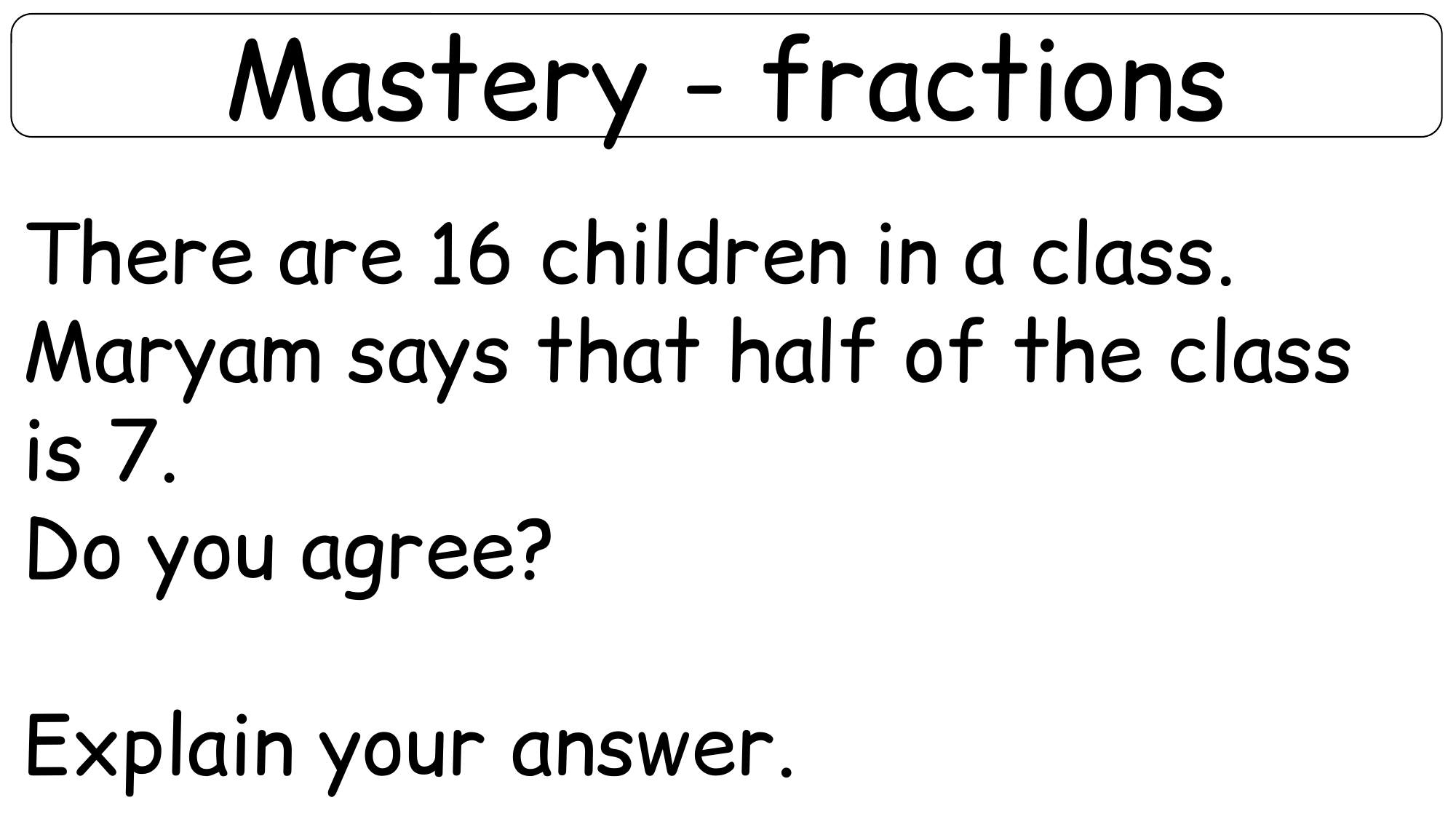

Mastery - fractions
There are 16 children in a class. Maryam says that half of the class is 7.
Do you agree?

Explain your answer.